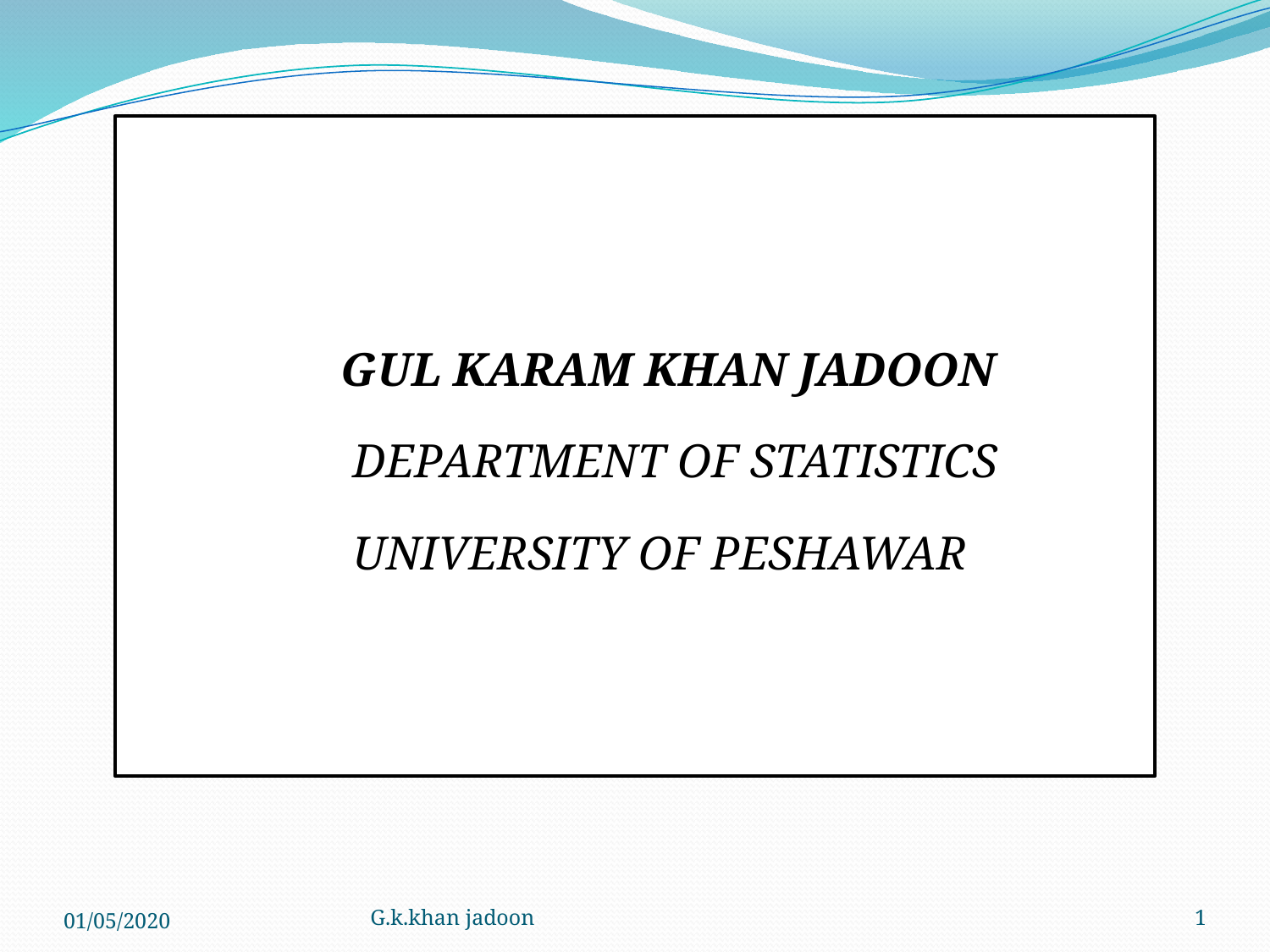

GUL KARAM KHAN JADOON
                   DEPARTMENT OF STATISTICS
                   UNIVERSITY OF PESHAWAR
01/05/2020
G.k.khan jadoon
1